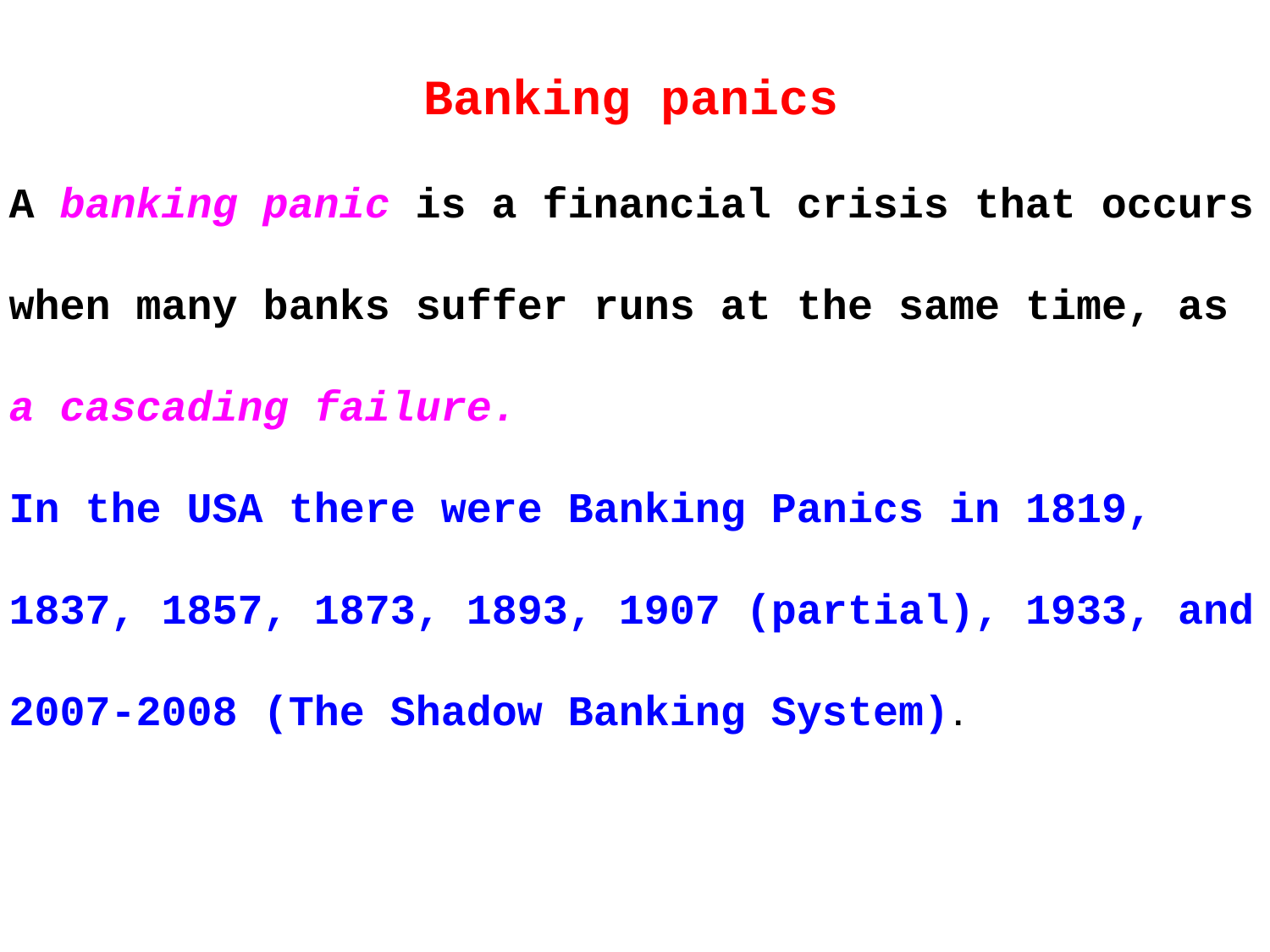

Banking panics
A banking panic is a financial crisis that occurs when many banks suffer runs at the same time, as a cascading failure.
In the USA there were Banking Panics in 1819, 1837, 1857, 1873, 1893, 1907 (partial), 1933, and 2007-2008 (The Shadow Banking System).